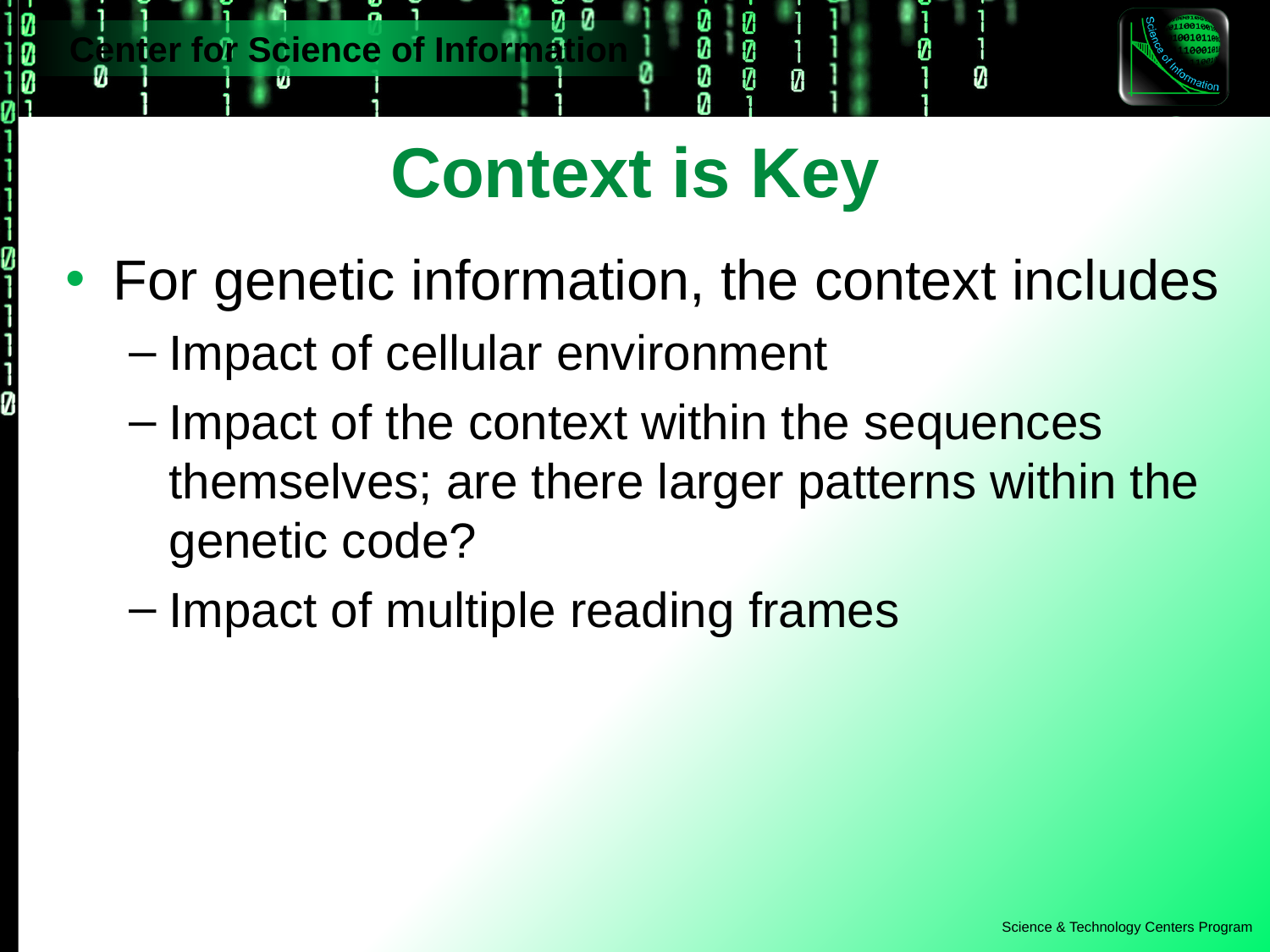

# Context is Key
For genetic information, the context includes
Impact of cellular environment
Impact of the context within the sequences themselves; are there larger patterns within the genetic code?
Impact of multiple reading frames